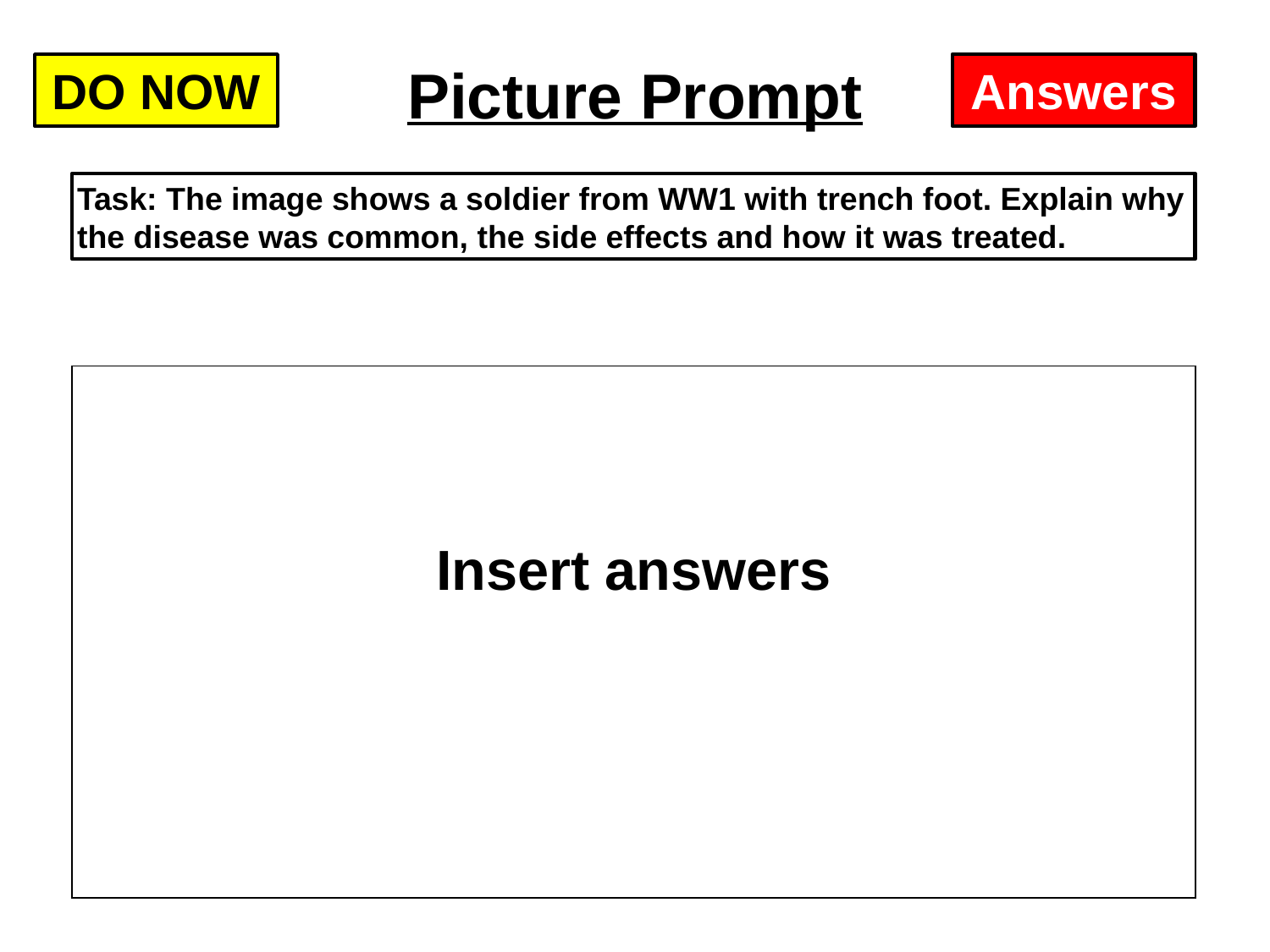

Template
Picture Prompt
Answers
DO NOW
Task: The image shows a soldier from WW1 with trench foot. Explain why the disease was common, the side effects and how it was treated.
| Insert answers |
| --- |